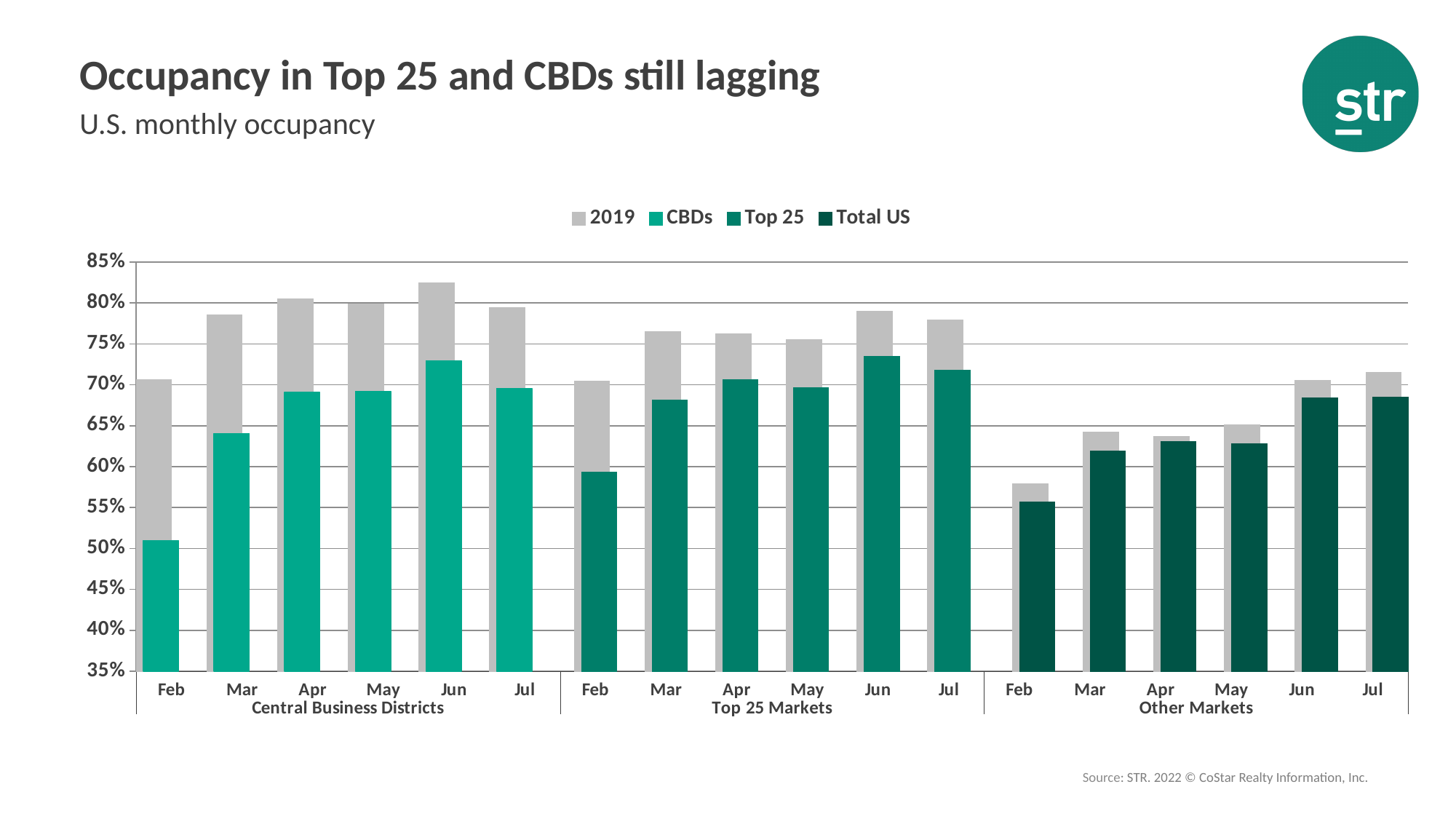

# Occupancy in Top 25 and CBDs still lagging
U.S. monthly occupancy

### Chart

| Category |  | CBDs |  | Top 25 |  | Total US |
|---|---|---|---|---|---|---|
|  | 0.7061 | 0.5098 | None | None | None | None |
|  | 0.7856 | 0.6407 | None | None | None | None |
|  | 0.8055 | 0.691 | None | None | None | None |
|  | 0.7991 | 0.6921 | None | None | None | None |
|  | 0.8249 | 0.7294 | None | None | None | None |
|  | 0.7945 | 0.6957 | None | None | None | None |
|  | None | None | 0.7043 | 0.5938 | None | None |
|  | None | None | 0.7646 | 0.681 | None | None |
|  | None | None | 0.7625 | 0.7061 | None | None |
|  | None | None | 0.7556 | 0.6963 | None | None |
|  | None | None | 0.7897 | 0.735 | None | None |
|  | None | None | 0.7791 | 0.7182 | None | None |
|  | None | None | None | None | 0.5794 | 0.557 |
|  | None | None | None | None | 0.6423 | 0.6194 |
|  | None | None | None | None | 0.6367 | 0.6303 |
|  | None | None | None | None | 0.6515 | 0.6284 |
|  | None | None | None | None | 0.7054 | 0.684 |
|  | None | None | None | None | 0.7152 | 0.6854 |